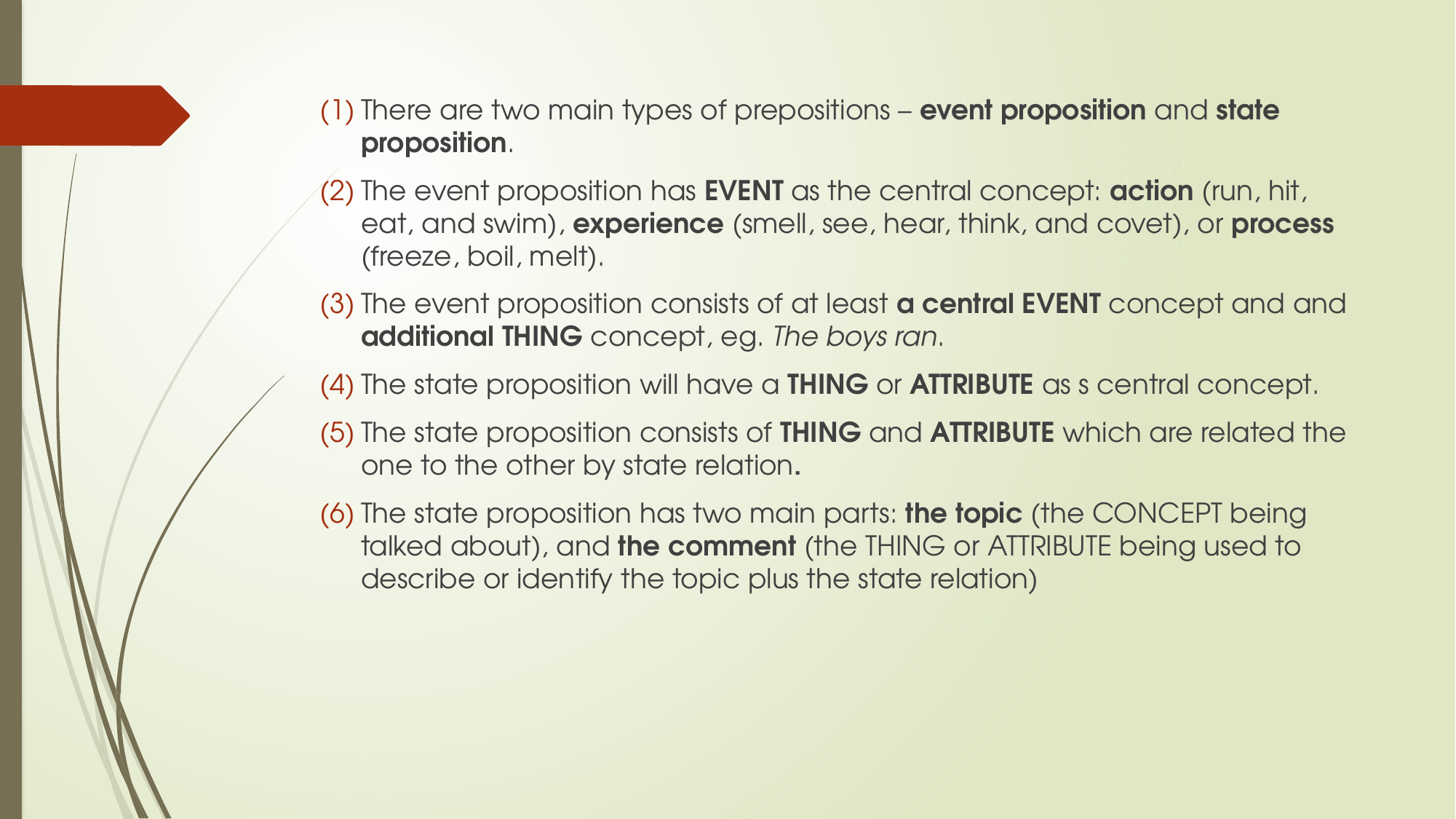

There are two main types of prepositions – event proposition and state proposition.
The event proposition has EVENT as the central concept: action (run, hit, eat, and swim), experience (smell, see, hear, think, and covet), or process (freeze, boil, melt).
The event proposition consists of at least a central EVENT concept and and additional THING concept, eg. The boys ran.
The state proposition will have a THING or ATTRIBUTE as s central concept.
The state proposition consists of THING and ATTRIBUTE which are related the one to the other by state relation.
The state proposition has two main parts: the topic (the CONCEPT being talked about), and the comment (the THING or ATTRIBUTE being used to describe or identify the topic plus the state relation)